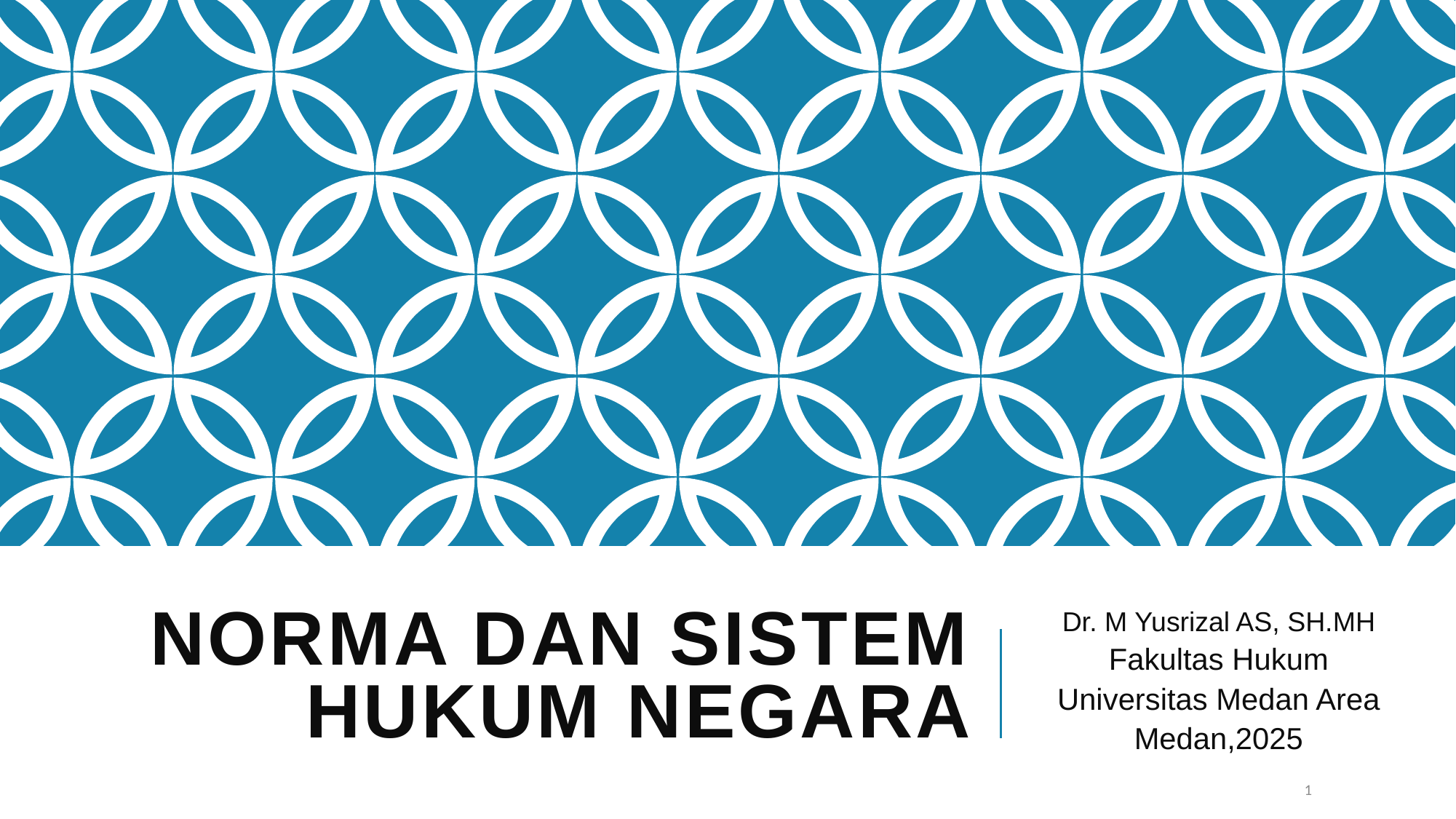

# Norma dan Sistem Hukum Negara
Dr. M Yusrizal AS, SH.MH
Fakultas Hukum
Universitas Medan Area
Medan,2025
1